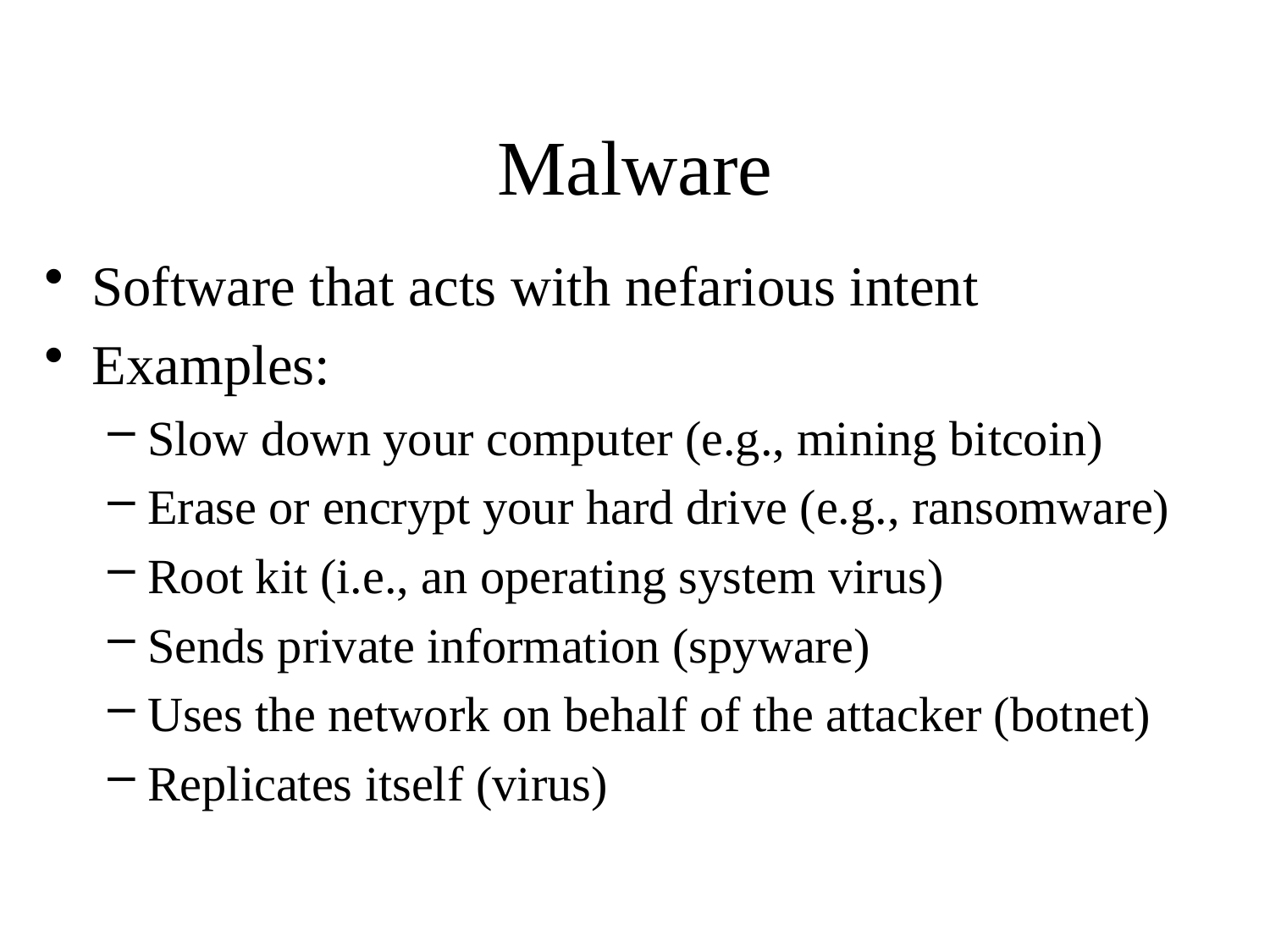

# Malware
Software that acts with nefarious intent
Examples:
Slow down your computer (e.g., mining bitcoin)
Erase or encrypt your hard drive (e.g., ransomware)
Root kit (i.e., an operating system virus)
Sends private information (spyware)
Uses the network on behalf of the attacker (botnet)
Replicates itself (virus)